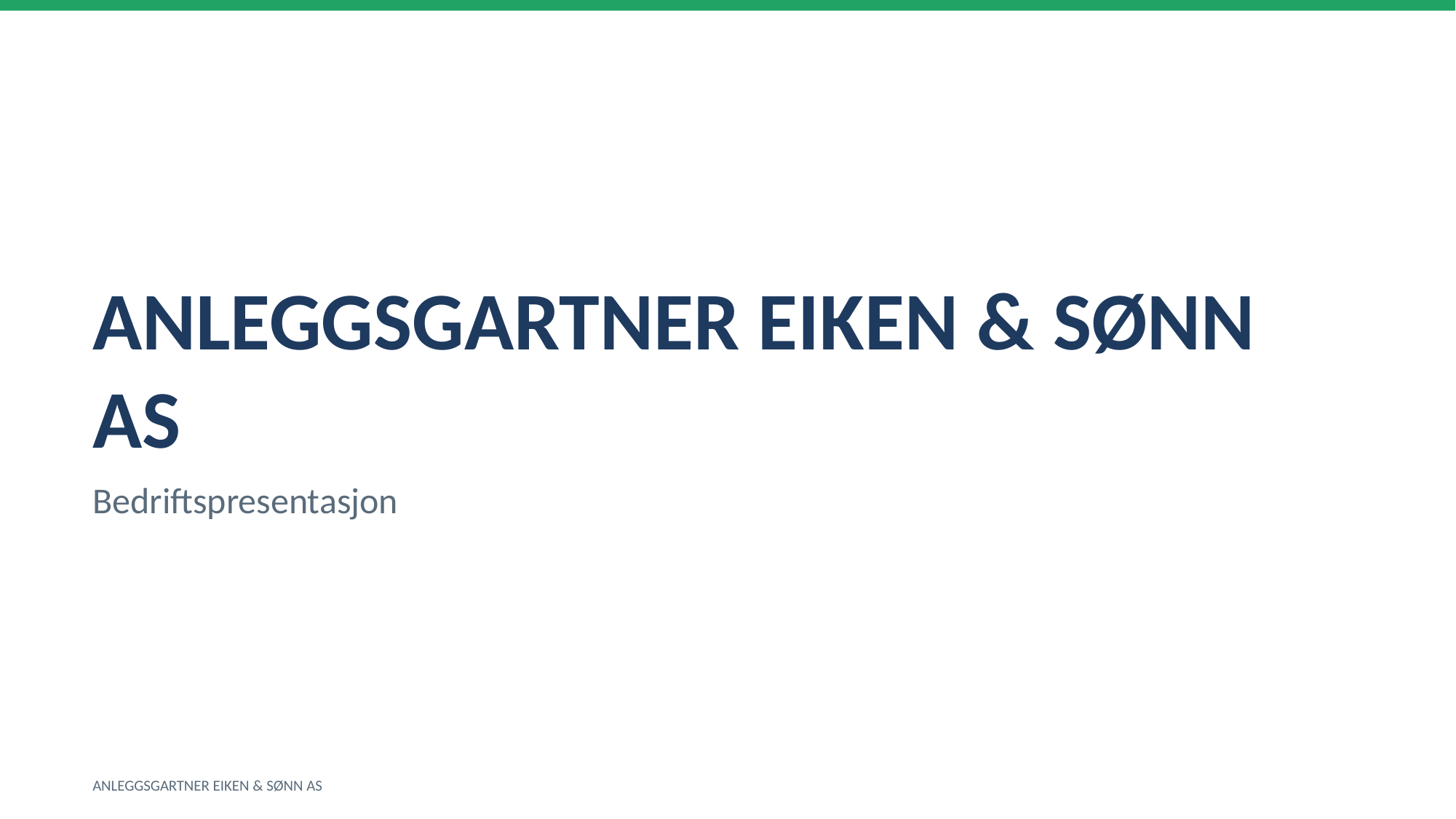

ANLEGGSGARTNER EIKEN & SØNN AS
Bedriftspresentasjon
ANLEGGSGARTNER EIKEN & SØNN AS